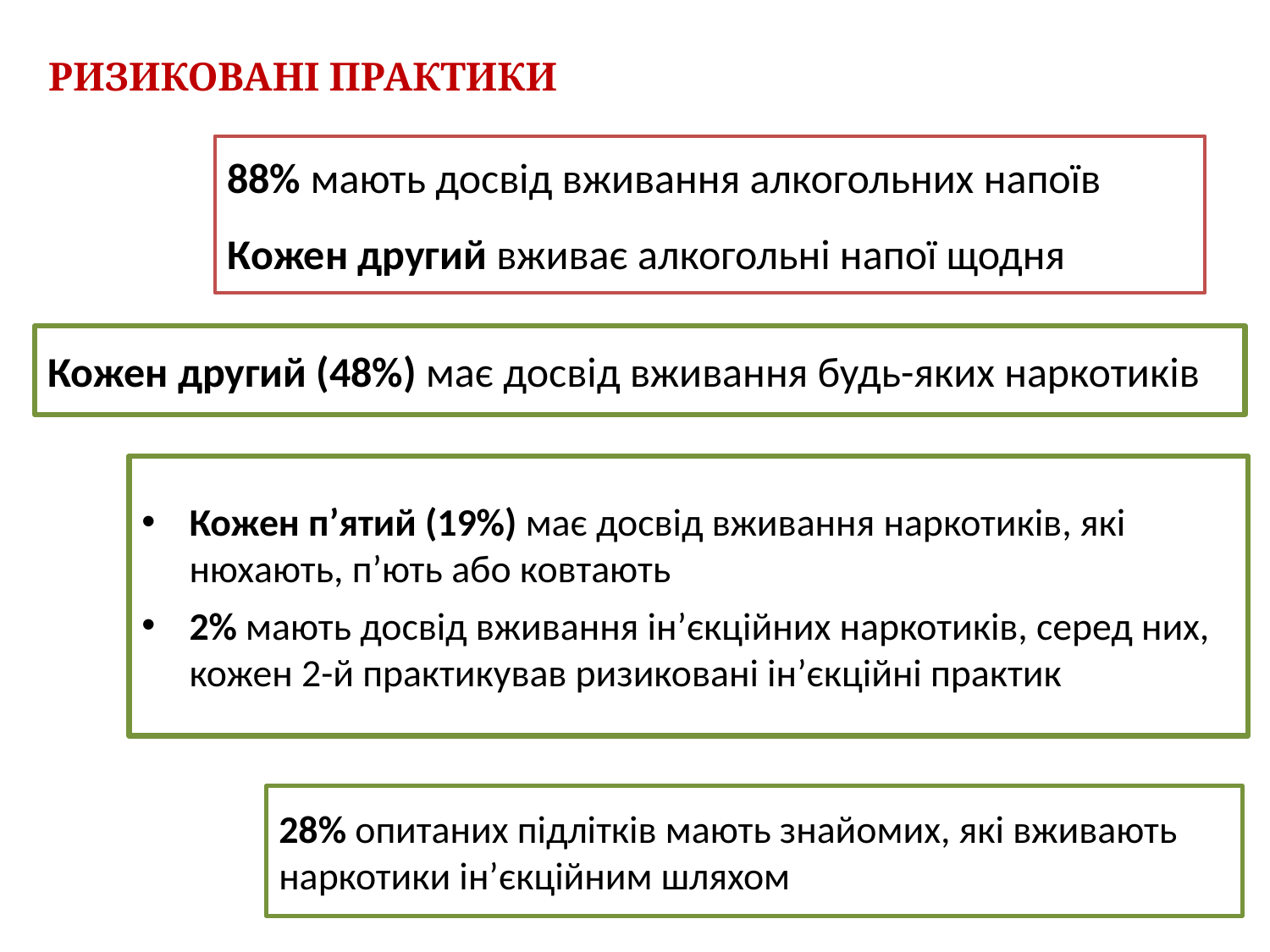

РИЗИКОВАНІ ПРАКТИКИ
88% мають досвід вживання алкогольних напоїв

Кожен другий вживає алкогольні напої щодня
Кожен другий (48%) має досвід вживання будь-яких наркотиків
Кожен п’ятий (19%) має досвід вживання наркотиків, які нюхають, п’ють або ковтають
2% мають досвід вживання ін’єкційних наркотиків, серед них, кожен 2-й практикував ризиковані ін’єкційні практик
28% опитаних підлітків мають знайомих, які вживають наркотики ін’єкційним шляхом